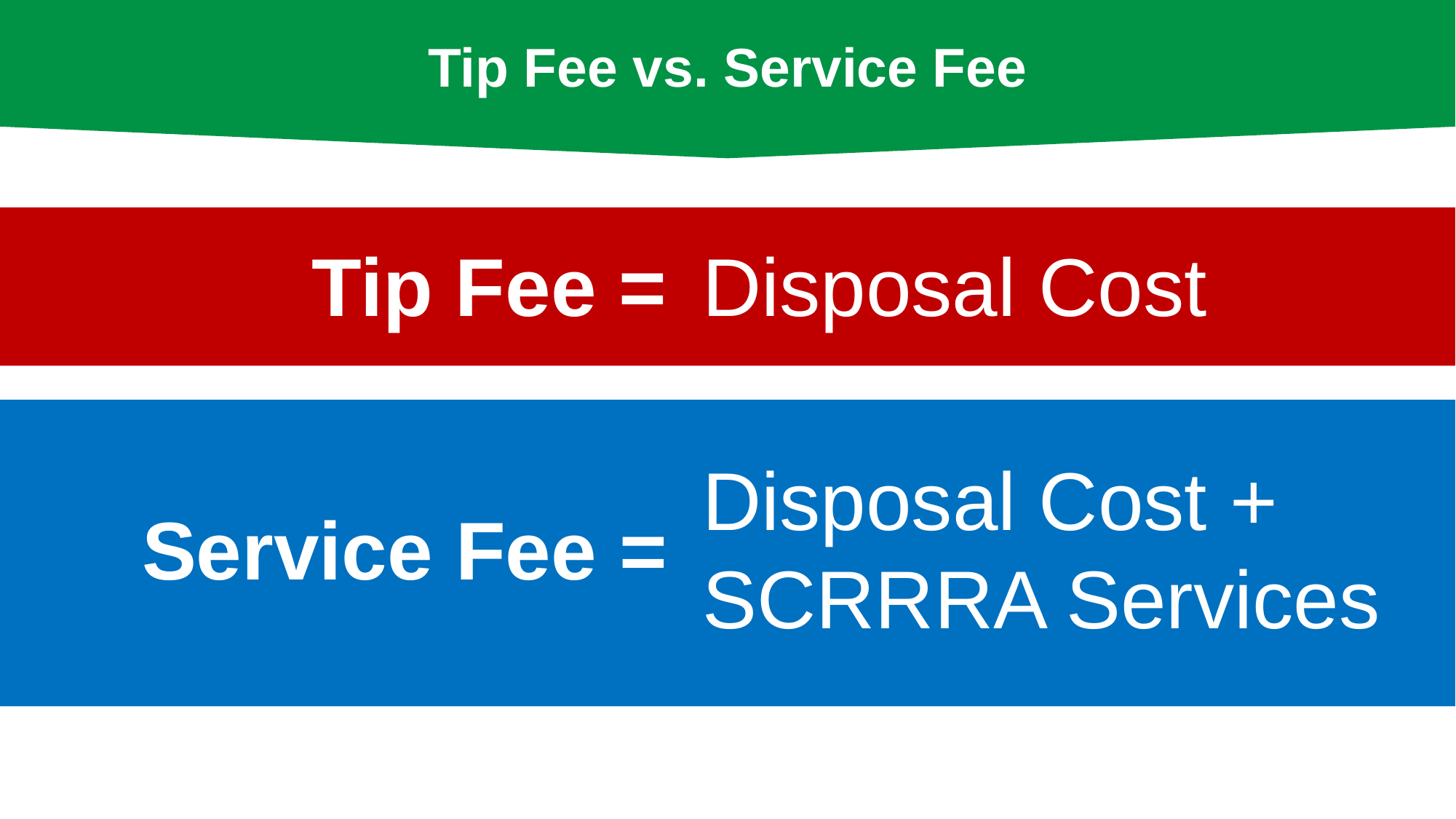

Tip Fee vs. Service Fee

Tip Fee =
Disposal Cost

Disposal Cost +
SCRRRA Services
Service Fee =